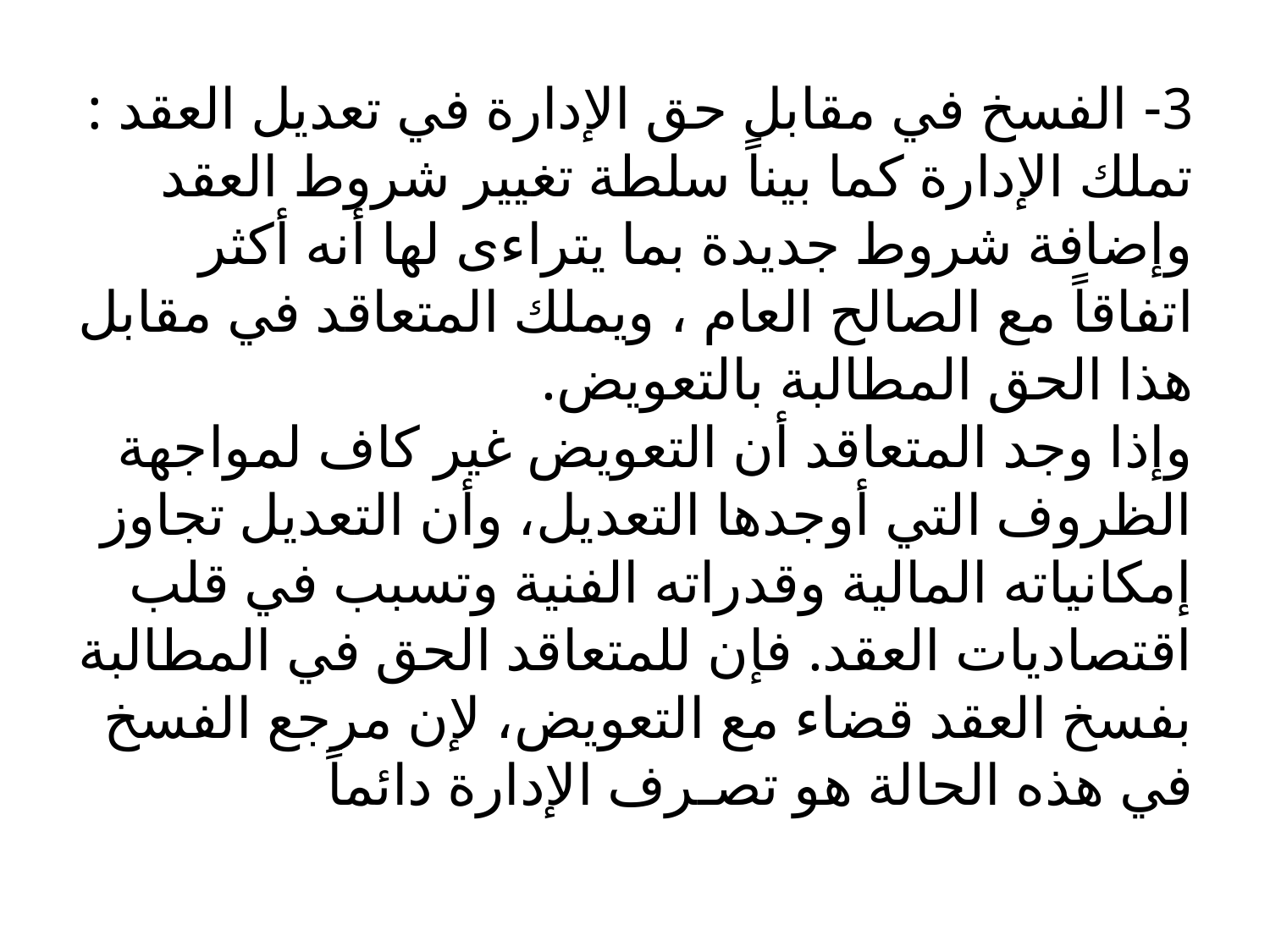

3- الفسخ في مقابل حق الإدارة في تعديل العقد :
تملك الإدارة كما بيناً سلطة تغيير شروط العقد وإضافة شروط جديدة بما يتراءى لها أنه أكثر اتفاقاً مع الصالح العام ، ويملك المتعاقد في مقابل هذا الحق المطالبة بالتعويض.
وإذا وجد المتعاقد أن التعويض غير كاف لمواجهة الظروف التي أوجدها التعديل، وأن التعديل تجاوز إمكانياته المالية وقدراته الفنية وتسبب في قلب اقتصاديات العقد. فإن للمتعاقد الحق في المطالبة بفسخ العقد قضاء مع التعويض، لإن مرجع الفسخ في هذه الحالة هو تصـرف الإدارة دائماً